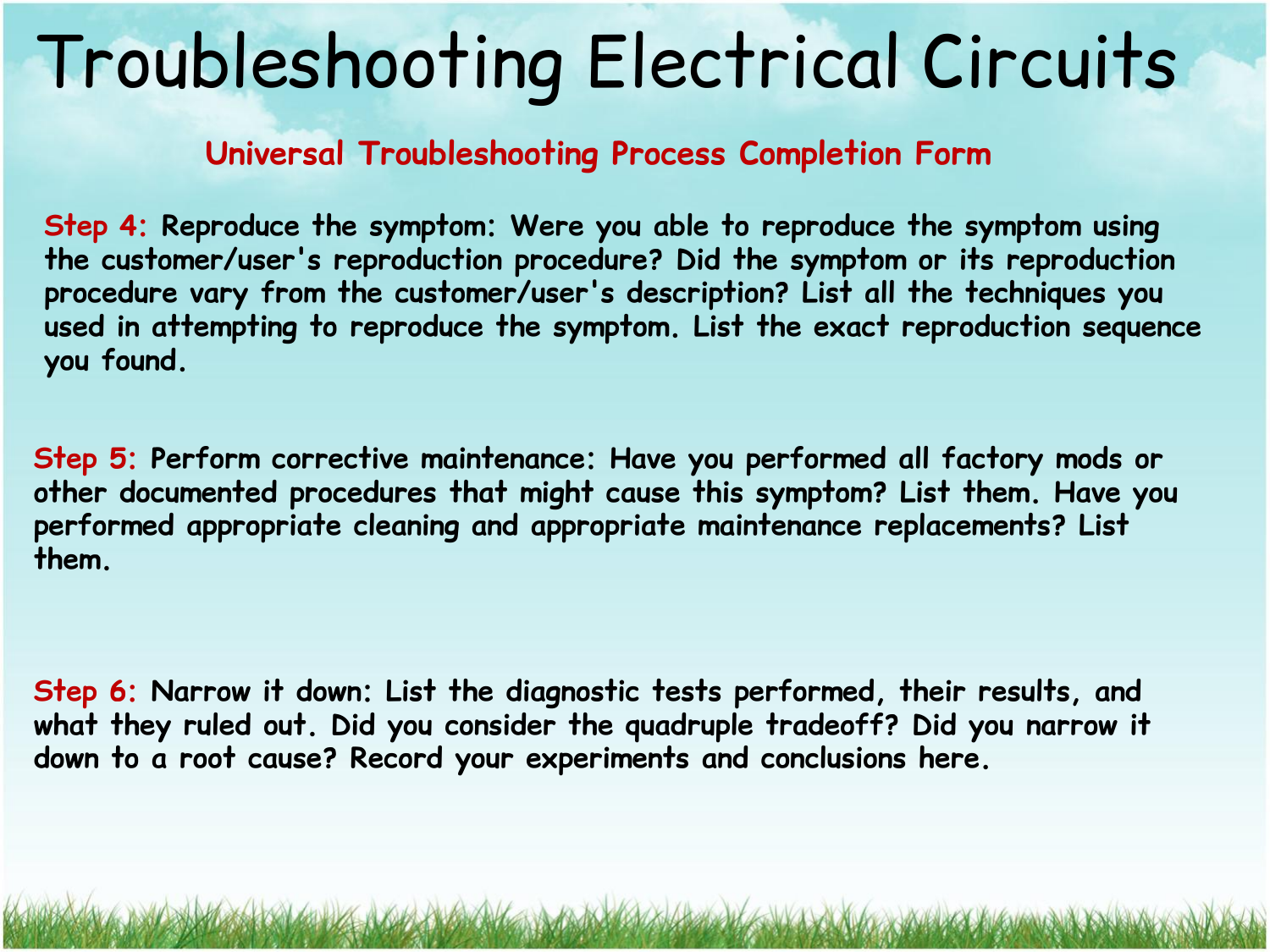

Troubleshooting Electrical Circuits
    Universal Troubleshooting Process Completion Form
Step 4: Reproduce the symptom: Were you able to reproduce the symptom using the customer/user's reproduction procedure? Did the symptom or its reproduction procedure vary from the customer/user's description? List all the techniques you used in attempting to reproduce the symptom. List the exact reproduction sequence you found.
Step 5: Perform corrective maintenance: Have you performed all factory mods or other documented procedures that might cause this symptom? List them. Have you performed appropriate cleaning and appropriate maintenance replacements? List them.
Step 6: Narrow it down: List the diagnostic tests performed, their results, and what they ruled out. Did you consider the quadruple tradeoff? Did you narrow it down to a root cause? Record your experiments and conclusions here.